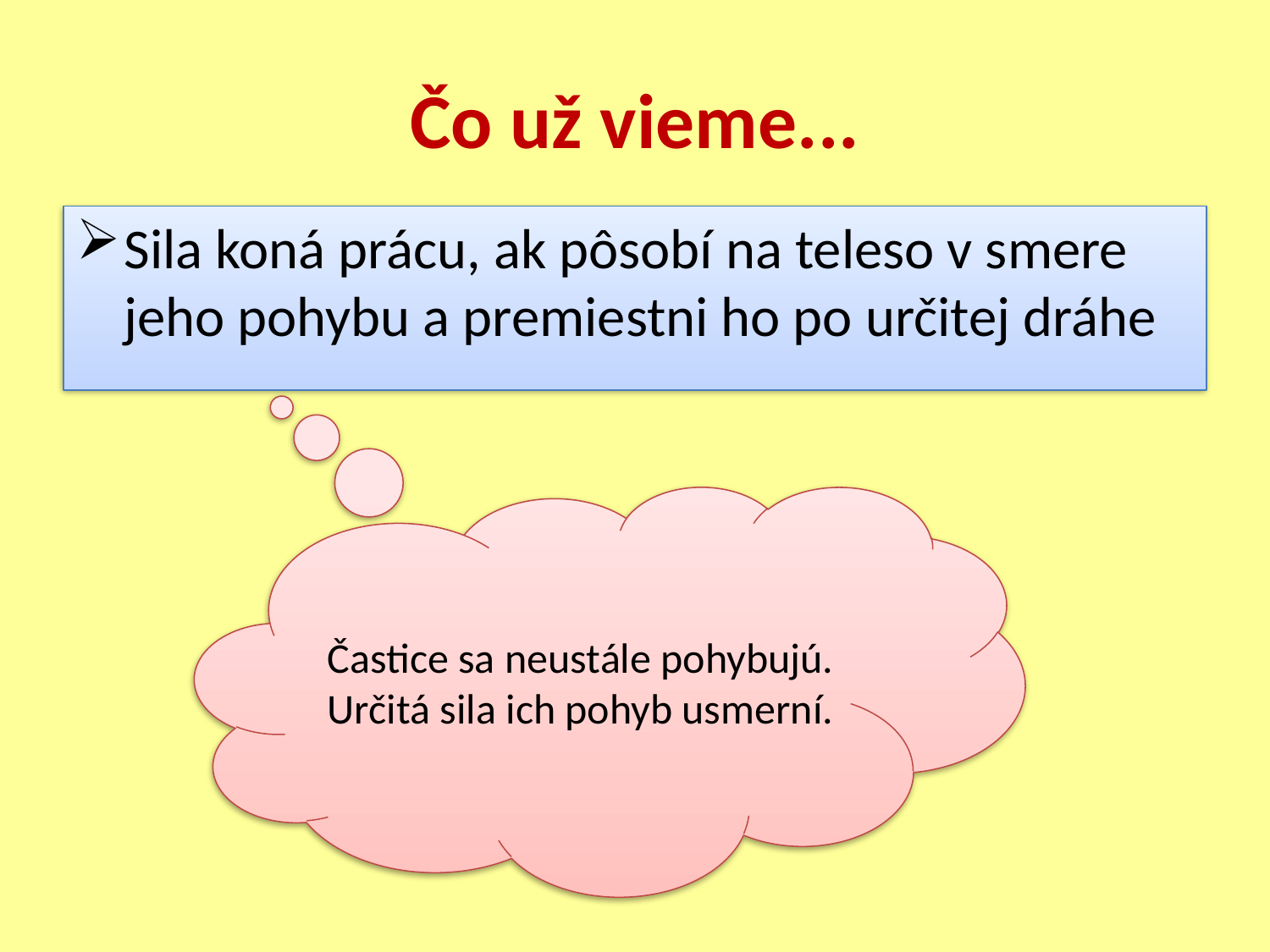

# Čo už vieme...
Sila koná prácu, ak pôsobí na teleso v smere jeho pohybu a premiestni ho po určitej dráhe
Častice sa neustále pohybujú. Určitá sila ich pohyb usmerní.